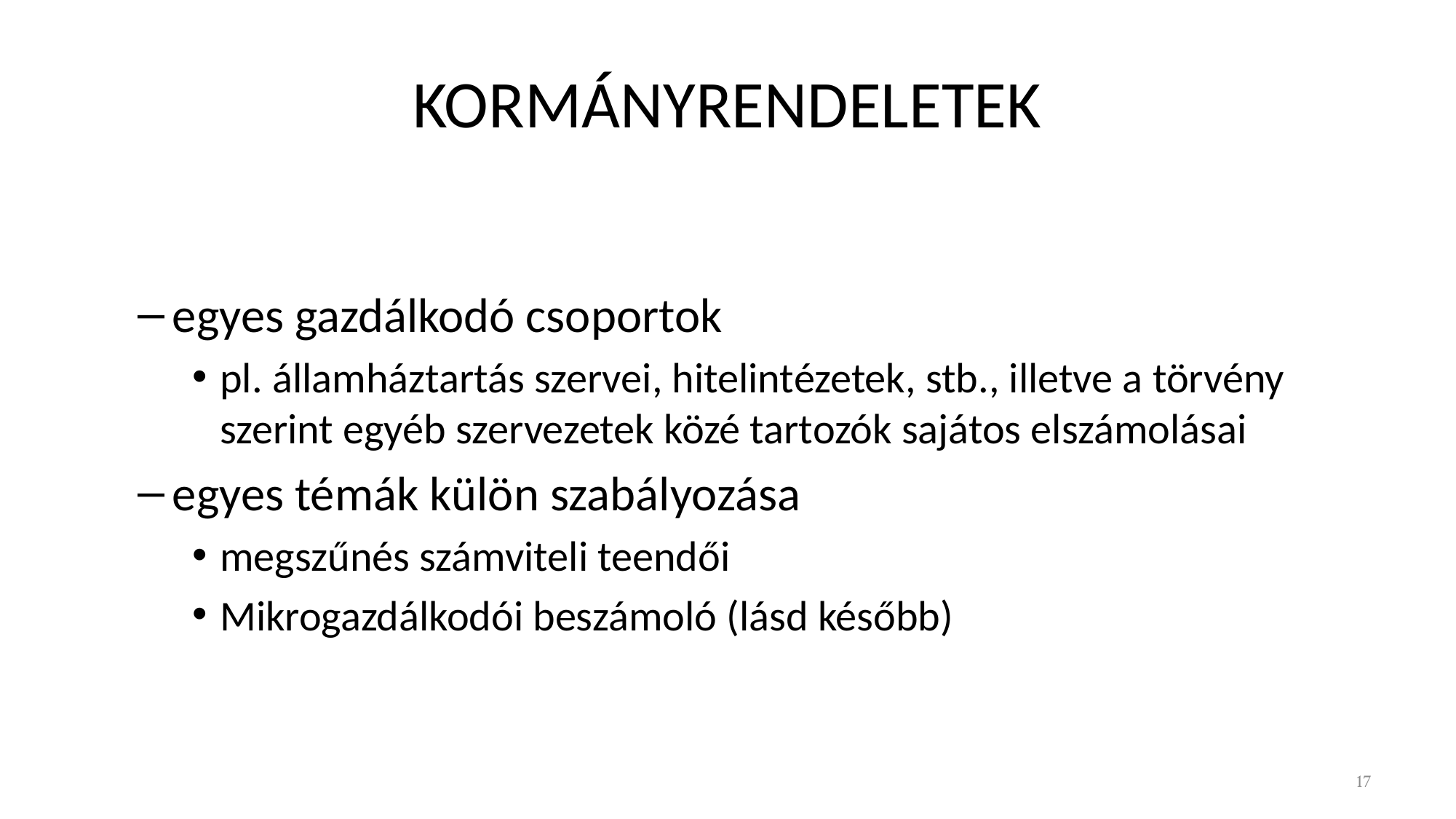

# KORMÁNYRENDELETEK
egyes gazdálkodó csoportok
pl. államháztartás szervei, hitelintézetek, stb., illetve a törvény szerint egyéb szervezetek közé tartozók sajátos elszámolásai
egyes témák külön szabályozása
megszűnés számviteli teendői
Mikrogazdálkodói beszámoló (lásd később)
17